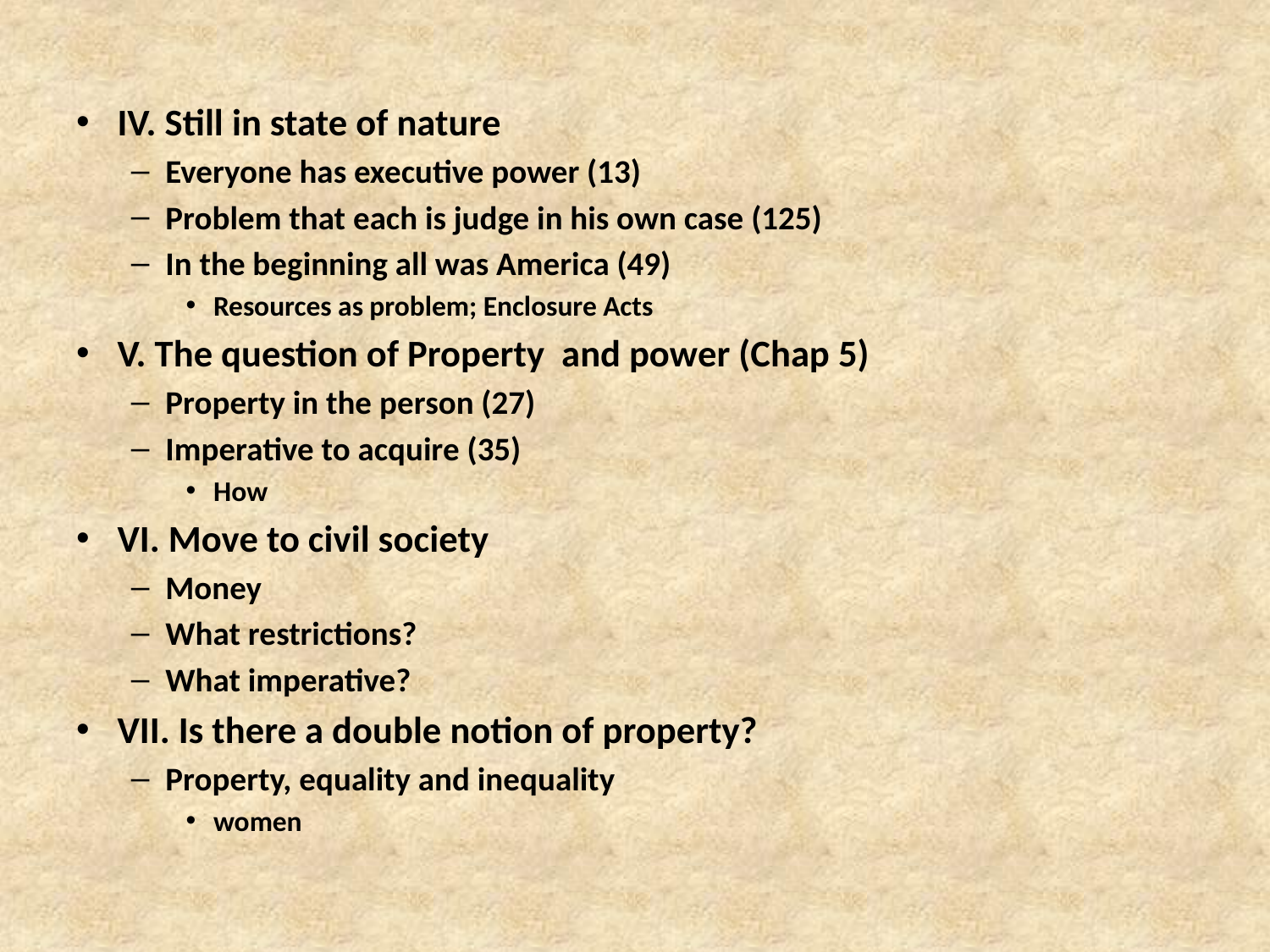

#
IV. Still in state of nature
Everyone has executive power (13)
Problem that each is judge in his own case (125)
In the beginning all was America (49)
Resources as problem; Enclosure Acts
V. The question of Property  and power (Chap 5)
Property in the person (27)
Imperative to acquire (35)
How
VI. Move to civil society
Money
What restrictions?
What imperative?
VII. Is there a double notion of property?
Property, equality and inequality
women